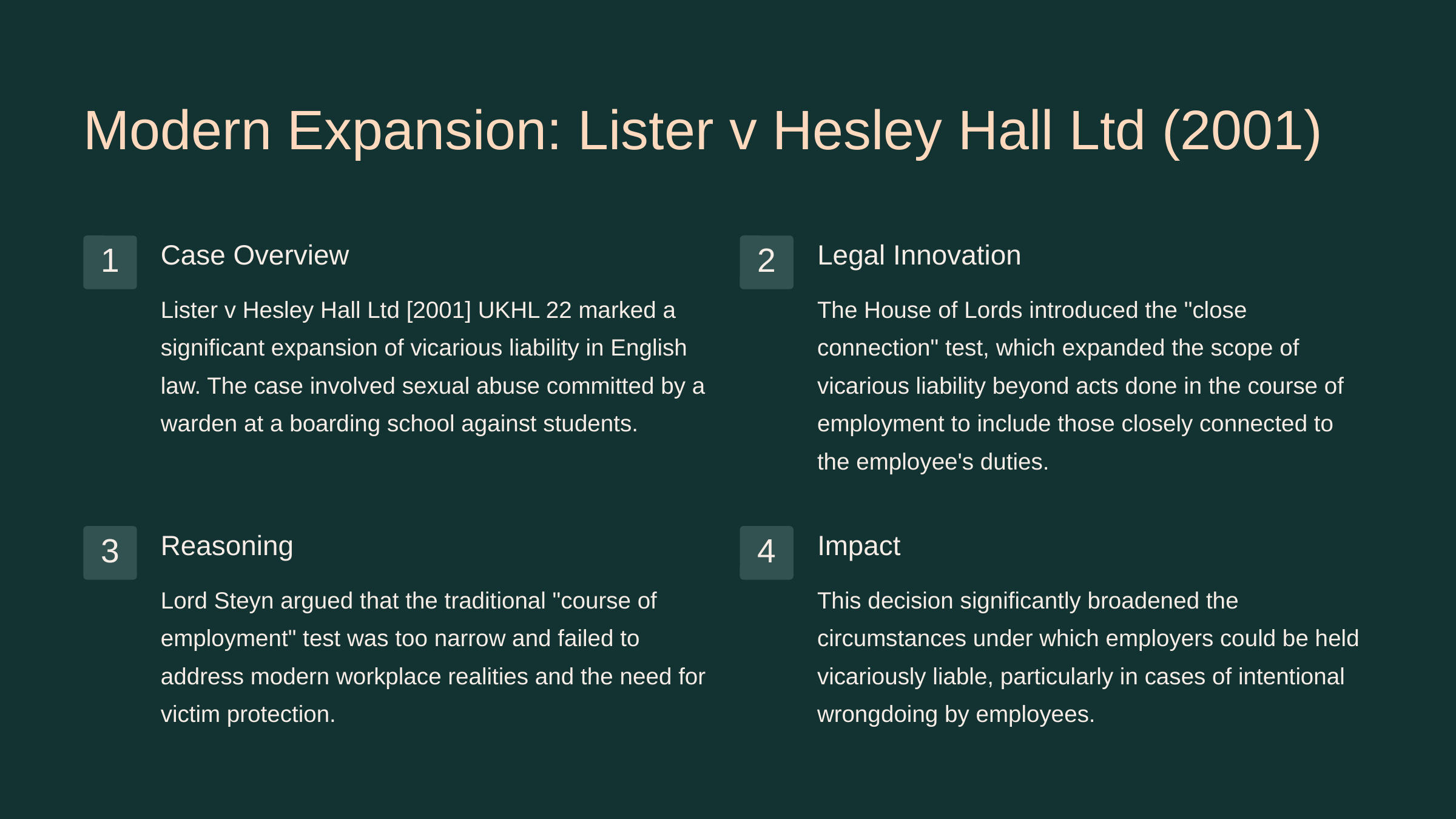

Modern Expansion: Lister v Hesley Hall Ltd (2001)

Case Overview

Legal Innovation
1
2
Lister v Hesley Hall Ltd [2001] UKHL 22 marked a significant expansion of vicarious liability in English law. The case involved sexual abuse committed by a warden at a boarding school against students.
The House of Lords introduced the "close connection" test, which expanded the scope of vicarious liability beyond acts done in the course of employment to include those closely connected to the employee's duties.

Reasoning

Impact
3
4
Lord Steyn argued that the traditional "course of employment" test was too narrow and failed to address modern workplace realities and the need for victim protection.
This decision significantly broadened the circumstances under which employers could be held vicariously liable, particularly in cases of intentional wrongdoing by employees.